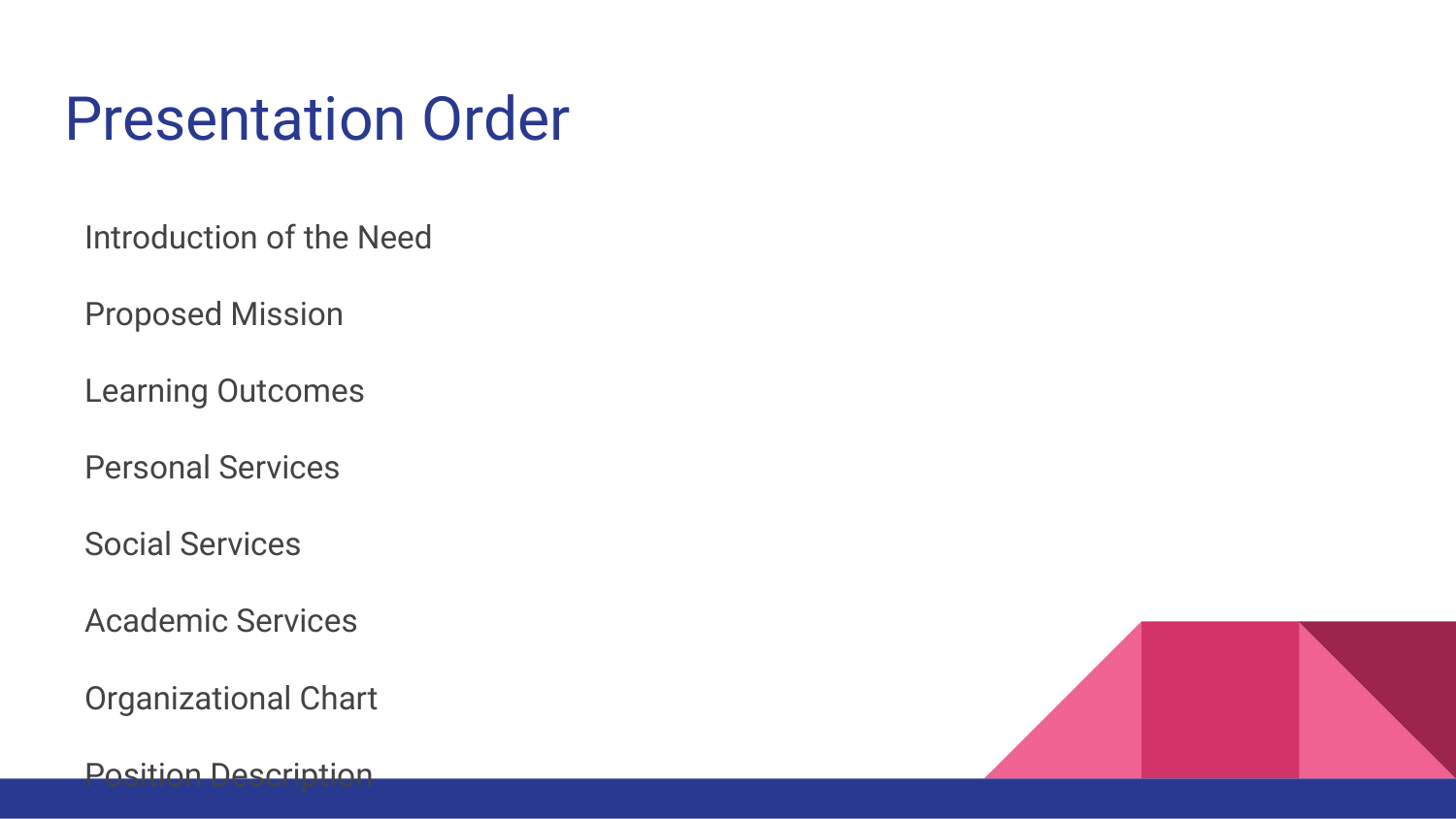

# Presentation Order
Introduction of the Need
Proposed Mission
Learning Outcomes
Personal Services
Social Services
Academic Services
Organizational Chart
Position Description
Floor Plan
Budget